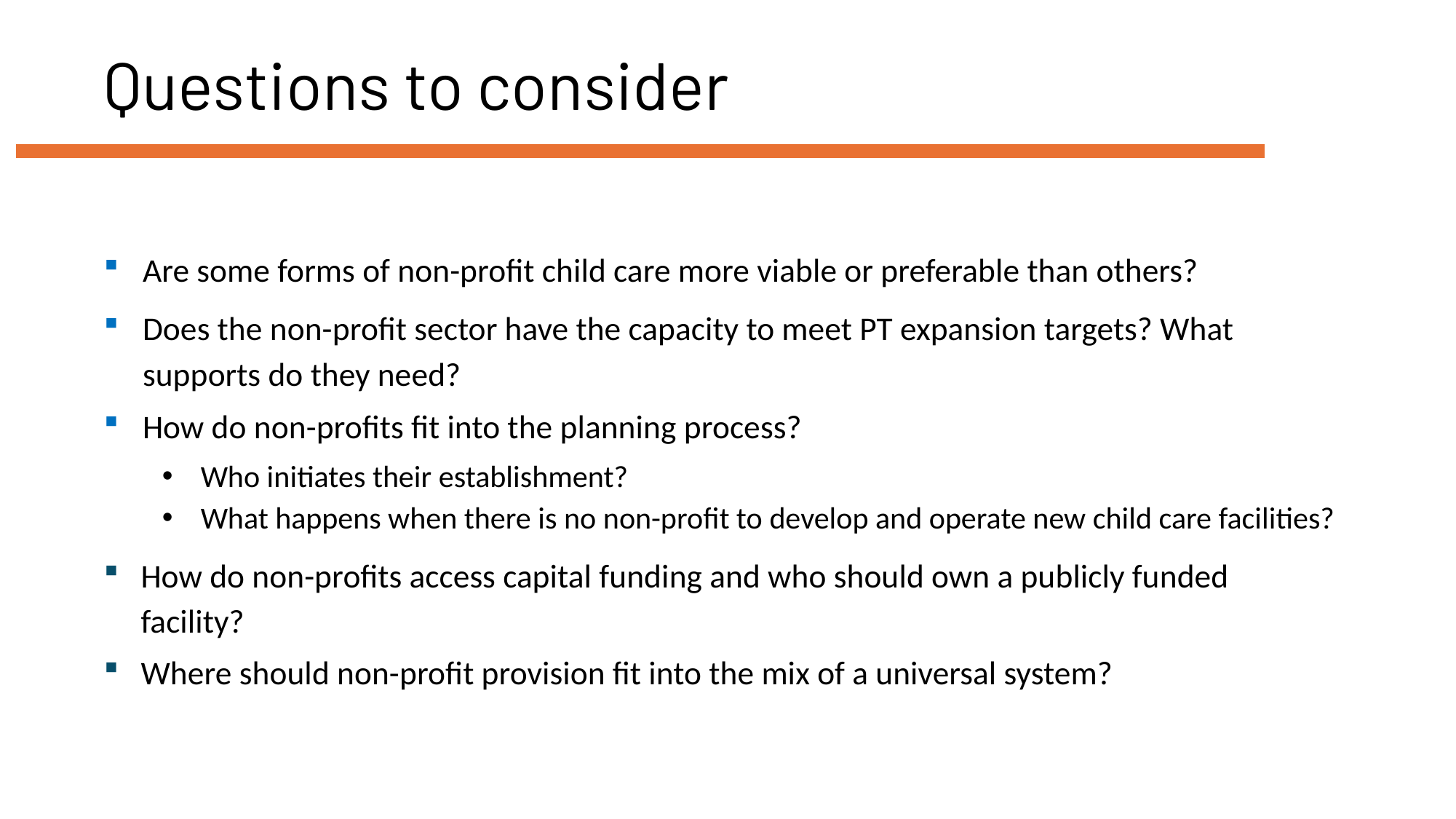

# Questions to consider

Are some forms of non-profit child care more viable or preferable than others?
Does the non-profit sector have the capacity to meet PT expansion targets? What supports do they need?
How do non-profits fit into the planning process?
Who initiates their establishment?
What happens when there is no non-profit to develop and operate new child care facilities?
How do non-profits access capital funding and who should own a publicly funded facility?
Where should non-profit provision fit into the mix of a universal system?